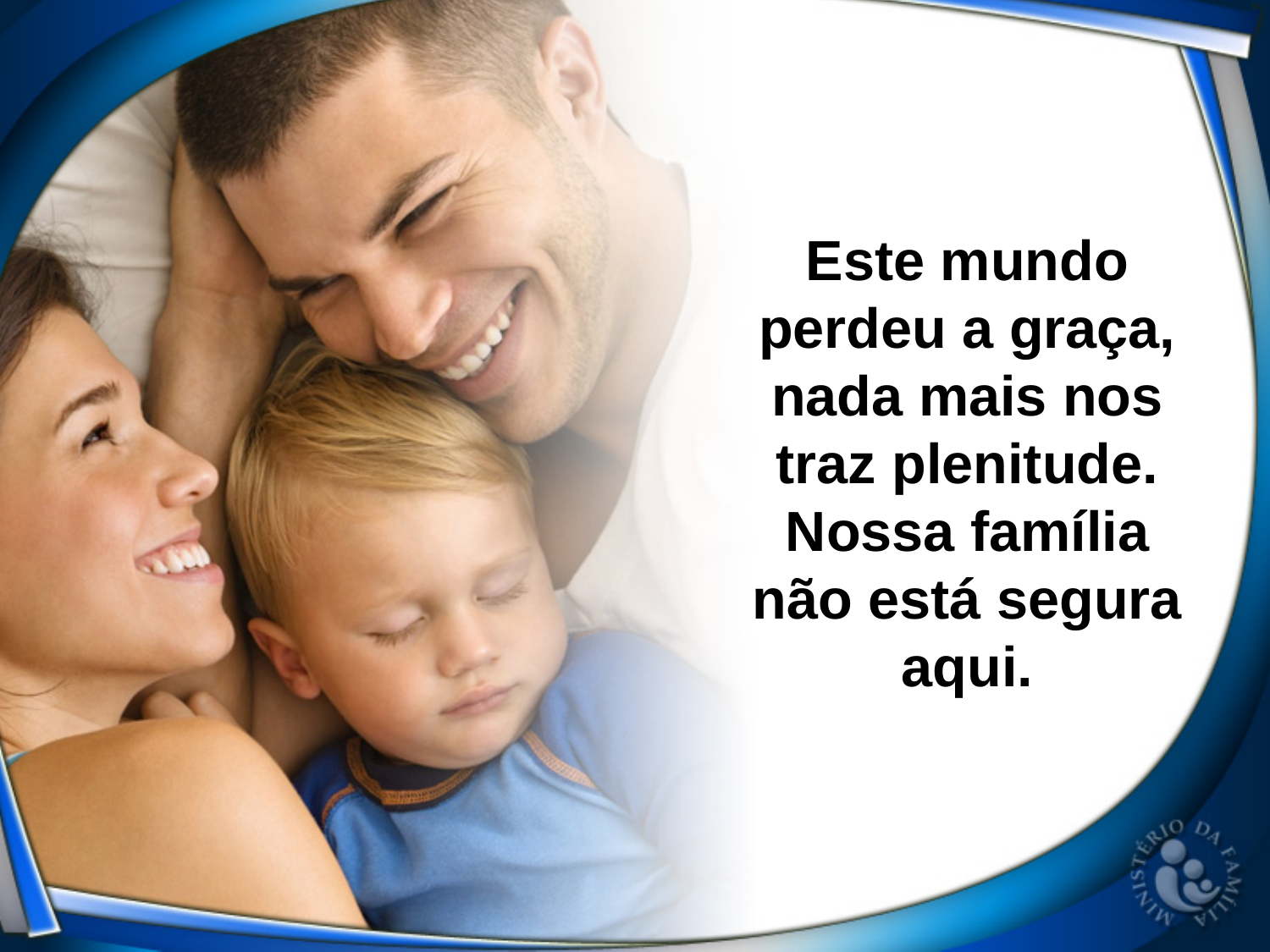

Este mundo perdeu a graça, nada mais nos traz plenitude. Nossa família não está segura aqui.